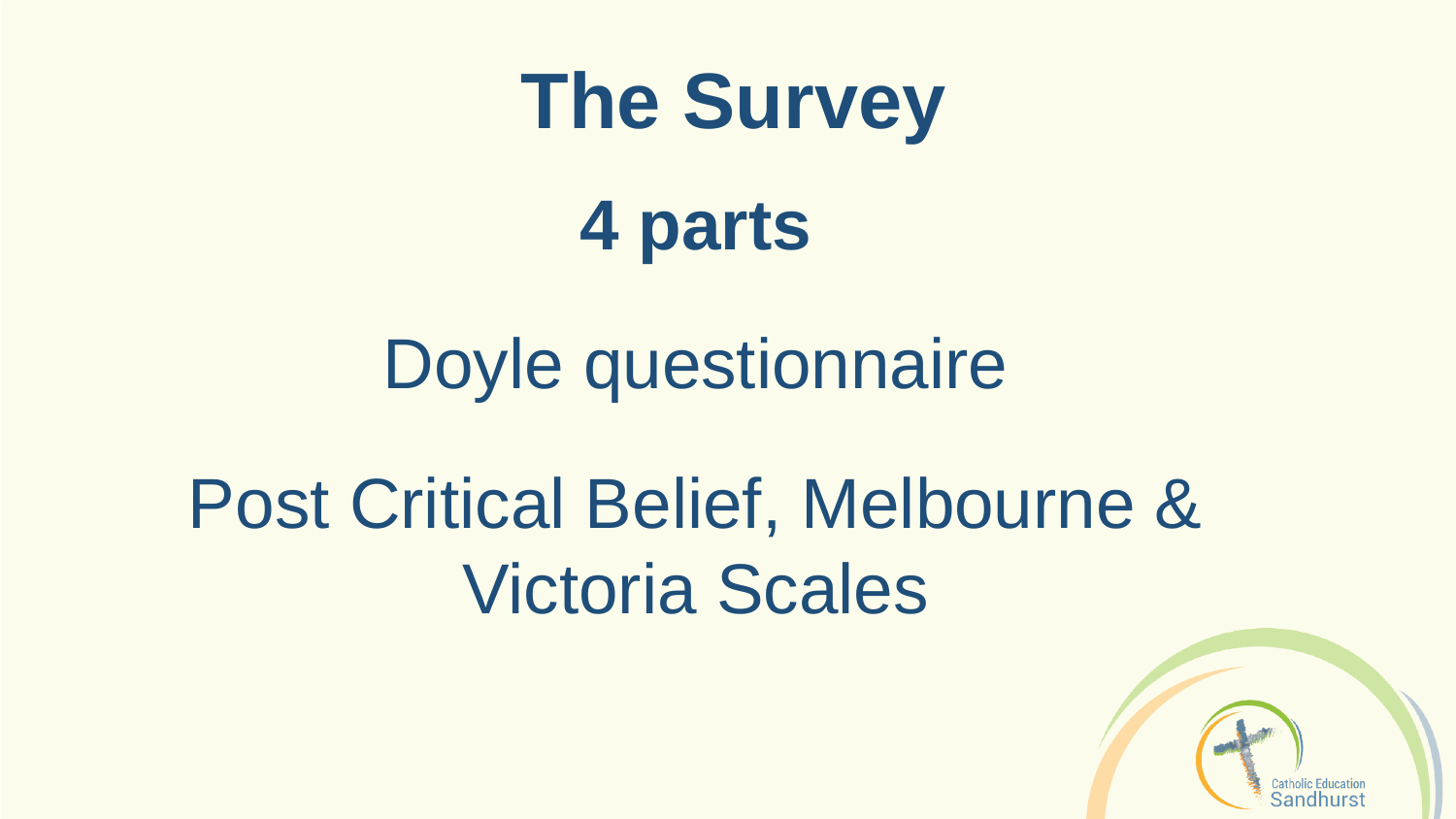

The Survey
4 parts
Doyle questionnaire
Post Critical Belief, Melbourne & Victoria Scales